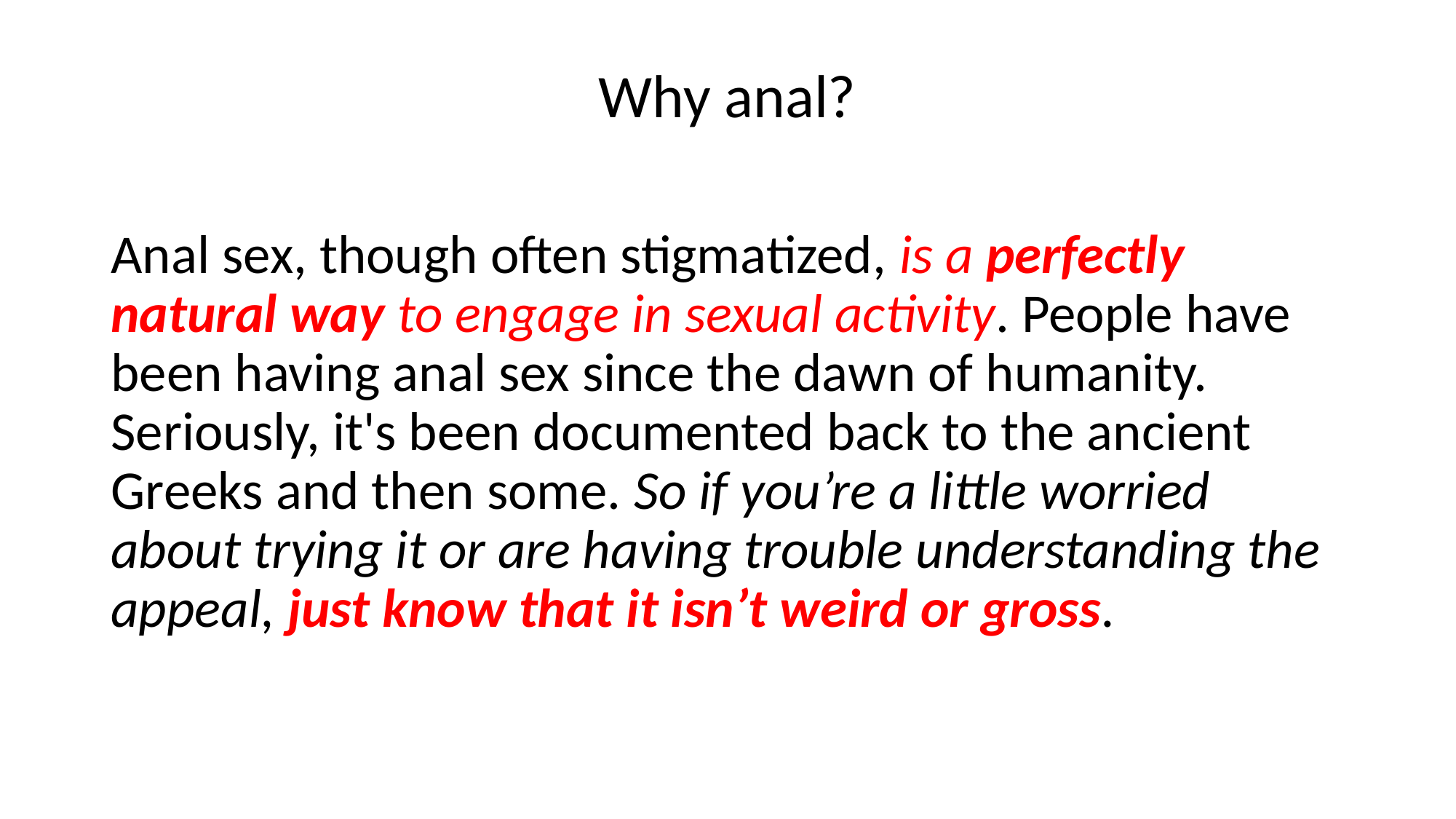

Why anal?

Anal sex, though often stigmatized, is a perfectly natural way to engage in sexual activity. People have been having anal sex since the dawn of humanity. Seriously, it's been documented back to the ancient Greeks and then some. So if you’re a little worried about trying it or are having trouble understanding the appeal, just know that it isn’t weird or gross.